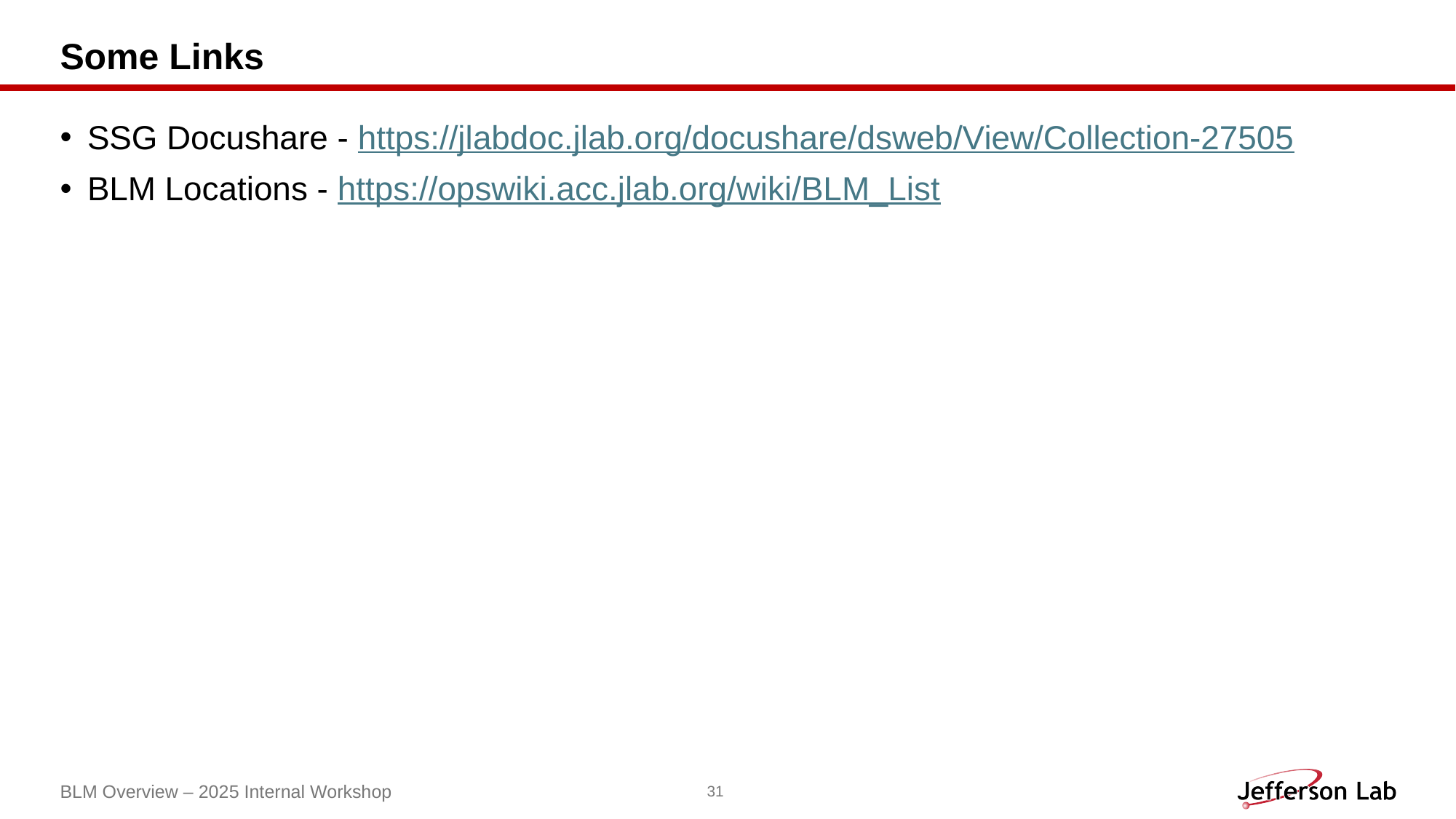

# Some Links
SSG Docushare - https://jlabdoc.jlab.org/docushare/dsweb/View/Collection-27505
BLM Locations - https://opswiki.acc.jlab.org/wiki/BLM_List

BLM Overview – 2025 Internal Workshop
31